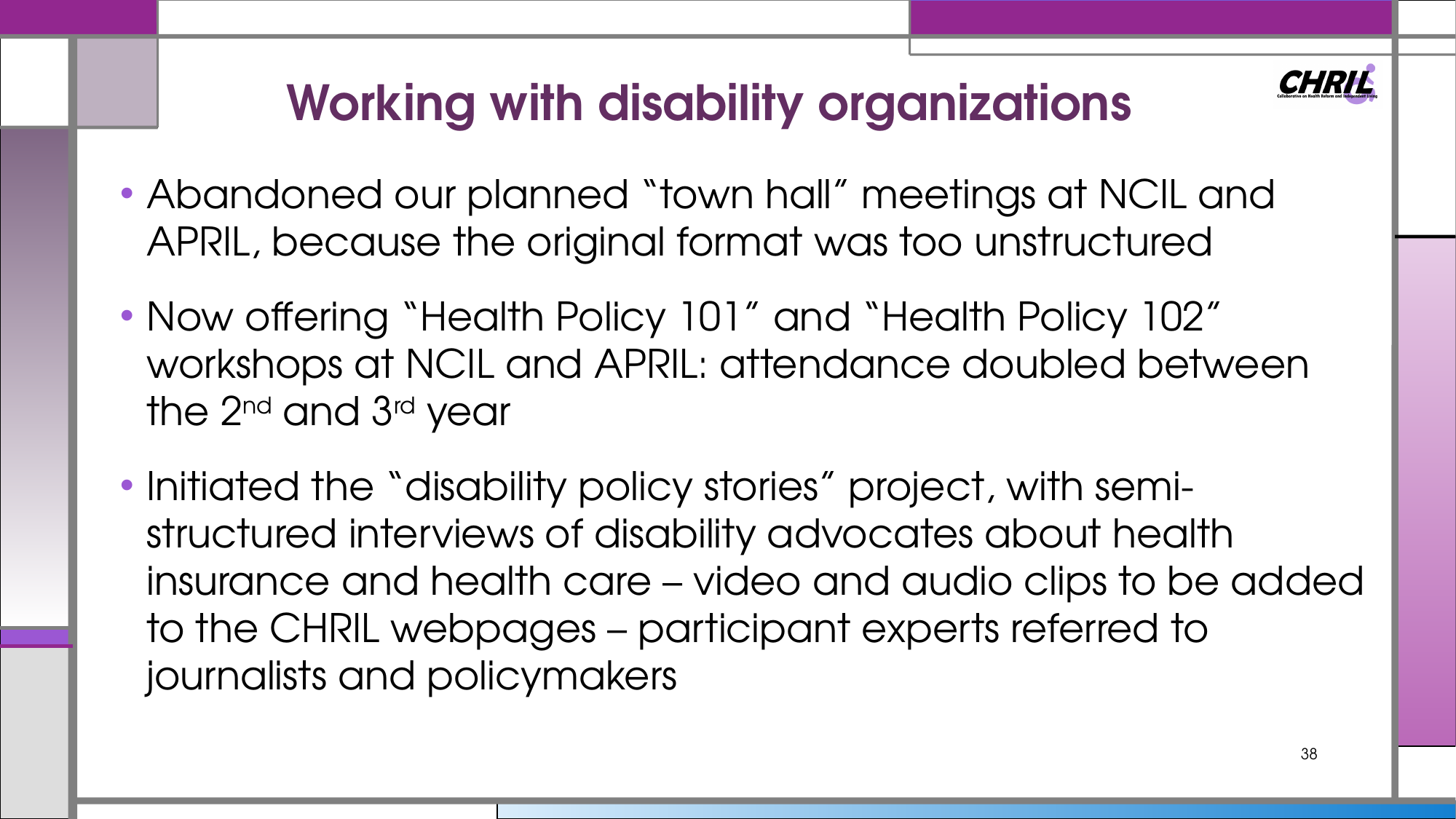

# Working with disability organizations
Abandoned our planned “town hall” meetings at NCIL and APRIL, because the original format was too unstructured
Now offering “Health Policy 101” and “Health Policy 102” workshops at NCIL and APRIL: attendance doubled between the 2nd and 3rd year
Initiated the “disability policy stories” project, with semi-structured interviews of disability advocates about health insurance and health care – video and audio clips to be added to the CHRIL webpages – participant experts referred to journalists and policymakers
38